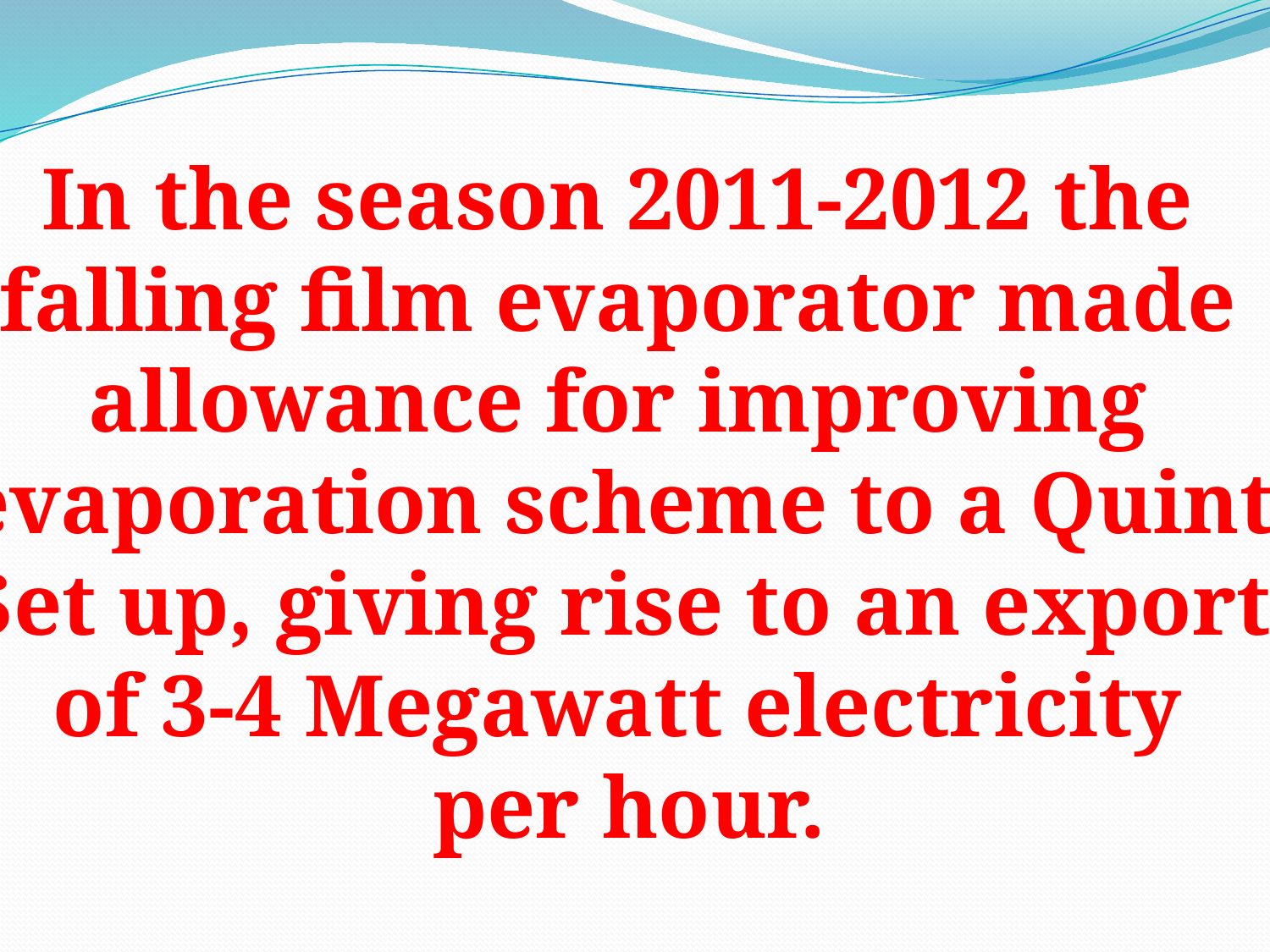

In the season 2011-2012 the
falling film evaporator made
allowance for improving
evaporation scheme to a Quint
Set up, giving rise to an export
of 3-4 Megawatt electricity
per hour.